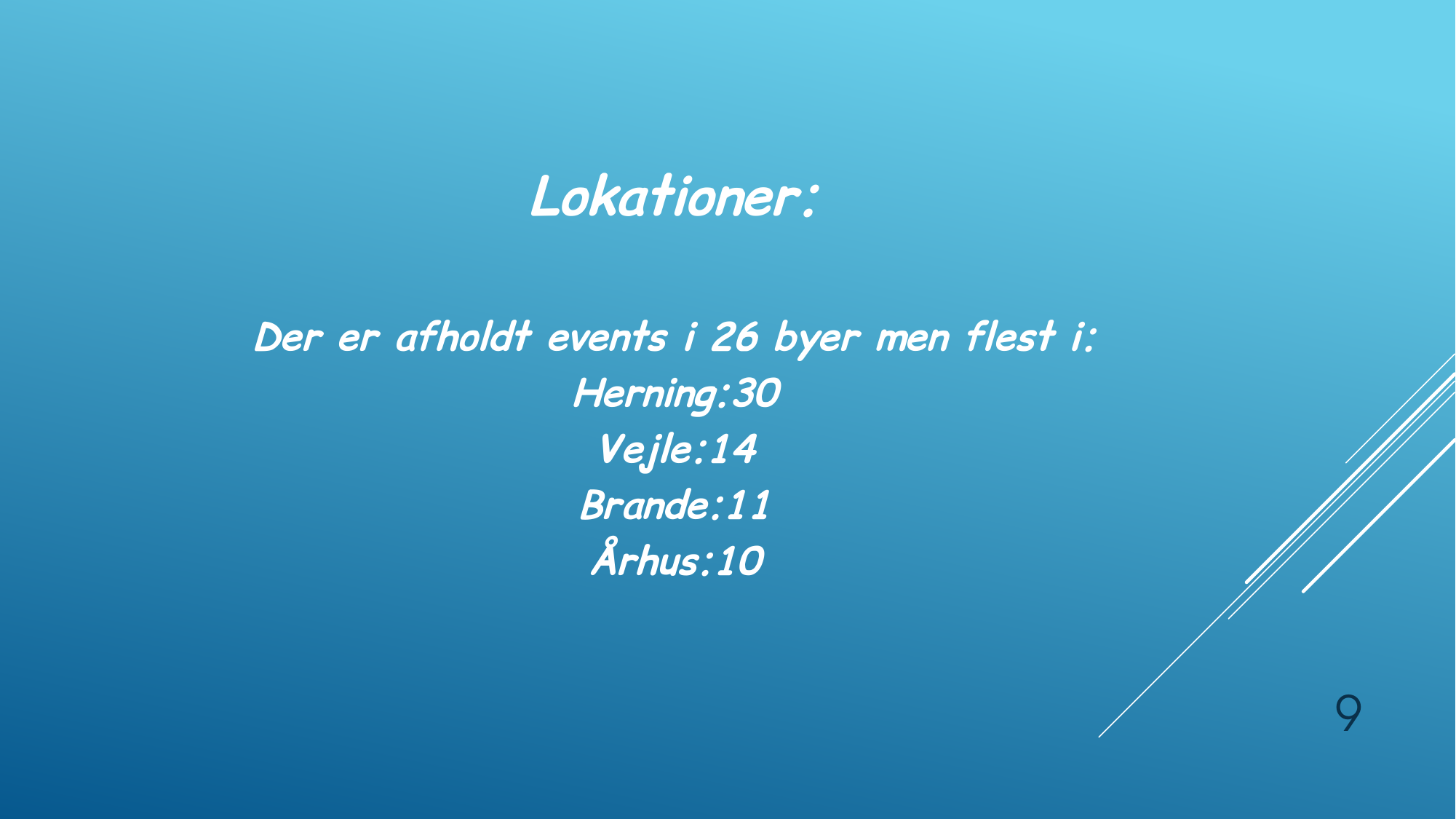

Lokationer:

Der er afholdt events i 26 byer men flest i:
Herning:30
Vejle:14
Brande:11
Århus:10

9